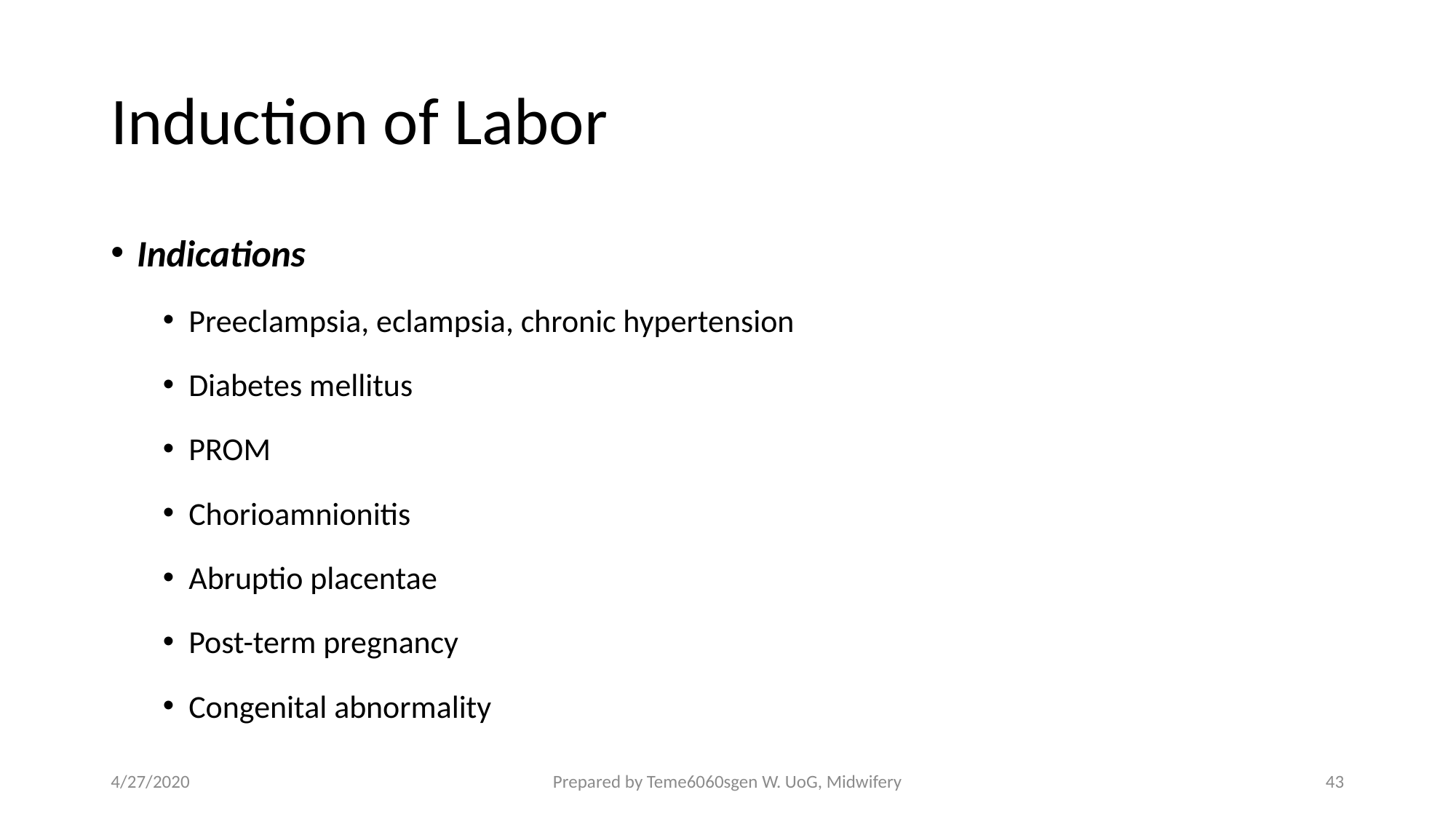

# Induction of Labor
Indications
Preeclampsia, eclampsia, chronic hypertension
Diabetes mellitus
PROM
Chorioamnionitis
Abruptio placentae
Post-term pregnancy
Congenital abnormality

4/27/2020
Prepared by Teme6060sgen W. UoG, Midwifery
43